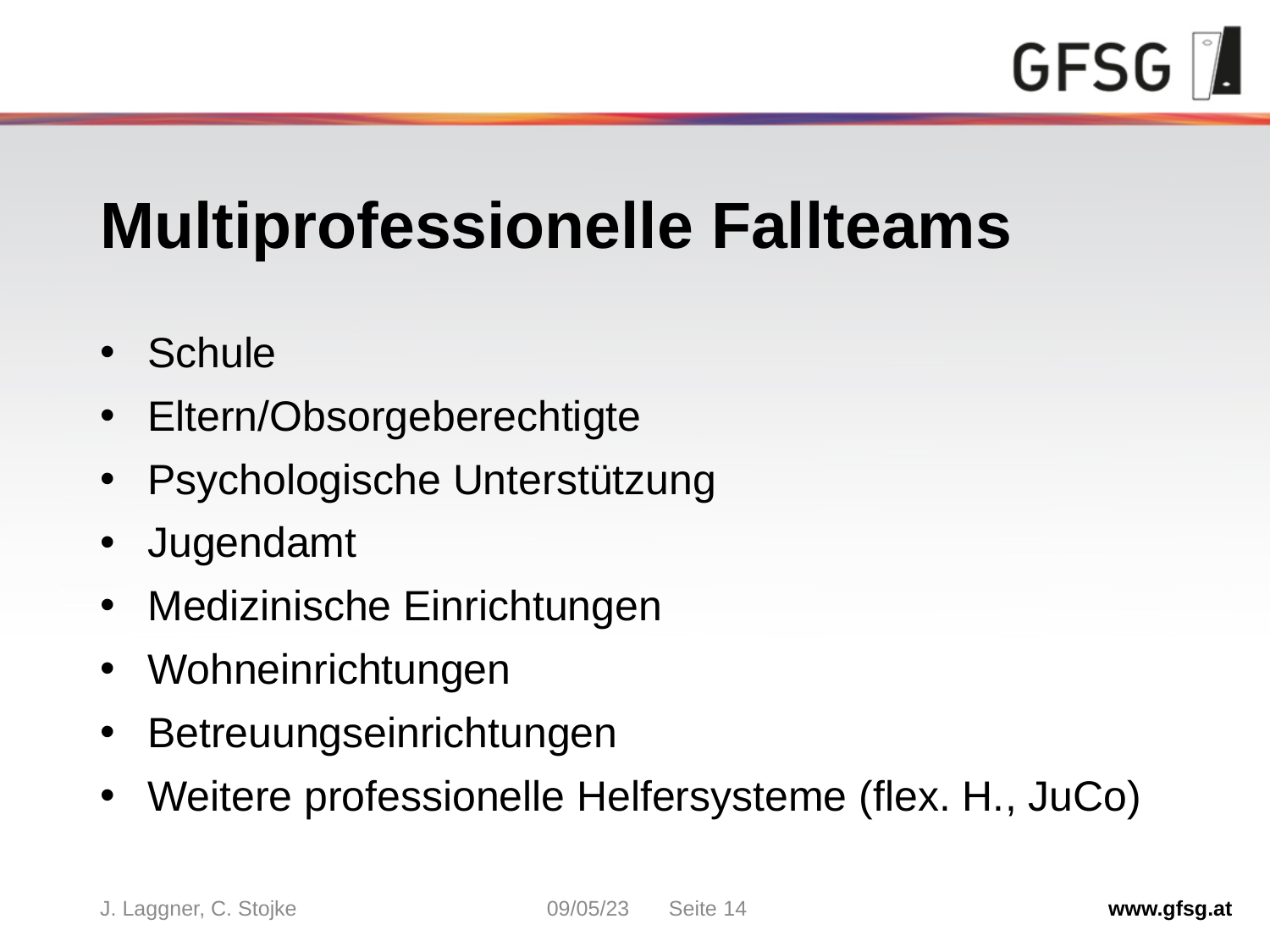

# Multiprofessionelle Fallteams
Schule
Eltern/Obsorgeberechtigte
Psychologische Unterstützung
Jugendamt
Medizinische Einrichtungen
Wohneinrichtungen
Betreuungseinrichtungen
Weitere professionelle Helfersysteme (flex. H., JuCo)

J. Laggner, C. Stojke
09/05/23
Seite 14